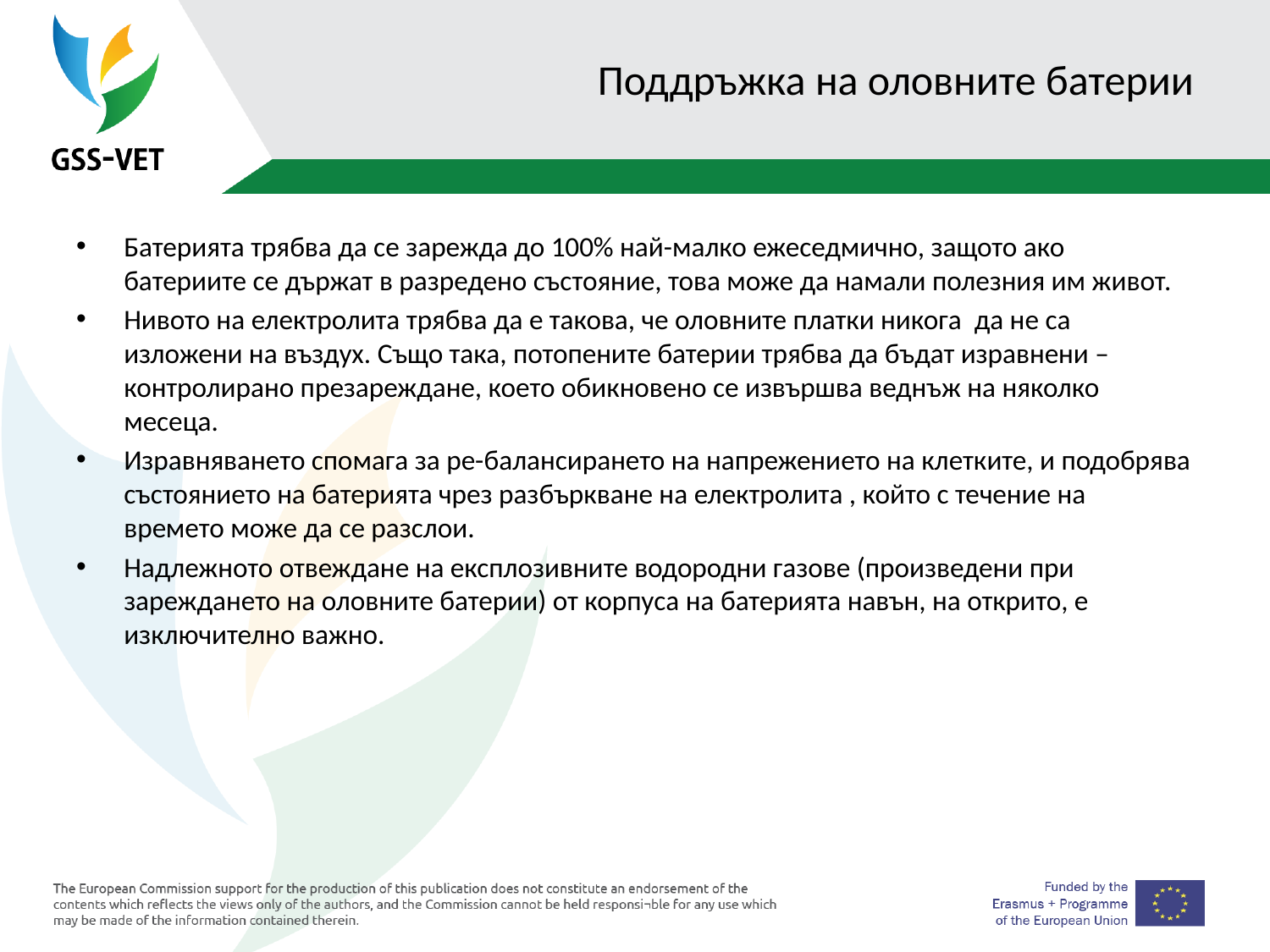

# Поддръжка на оловните батерии
Батерията трябва да се зарежда до 100% най-малко ежеседмично, защото ако батериите се държат в разредено състояние, това може да намали полезния им живот.
Нивото на електролита трябва да е такова, че оловните платки никога  да не са изложени на въздух. Също така, потопените батерии трябва да бъдат изравнени – контролирано презареждане, което обикновено се извършва веднъж на няколко месеца.
Изравняването спомага за ре-балансирането на напрежението на клетките, и подобрява състоянието на батерията чрез разбъркване на електролита , който с течение на времето може да се разслои.
Надлежното отвеждане на експлозивните водородни газове (произведени при зареждането на оловните батерии) от корпуса на батерията навън, на открито, е изключително важно.